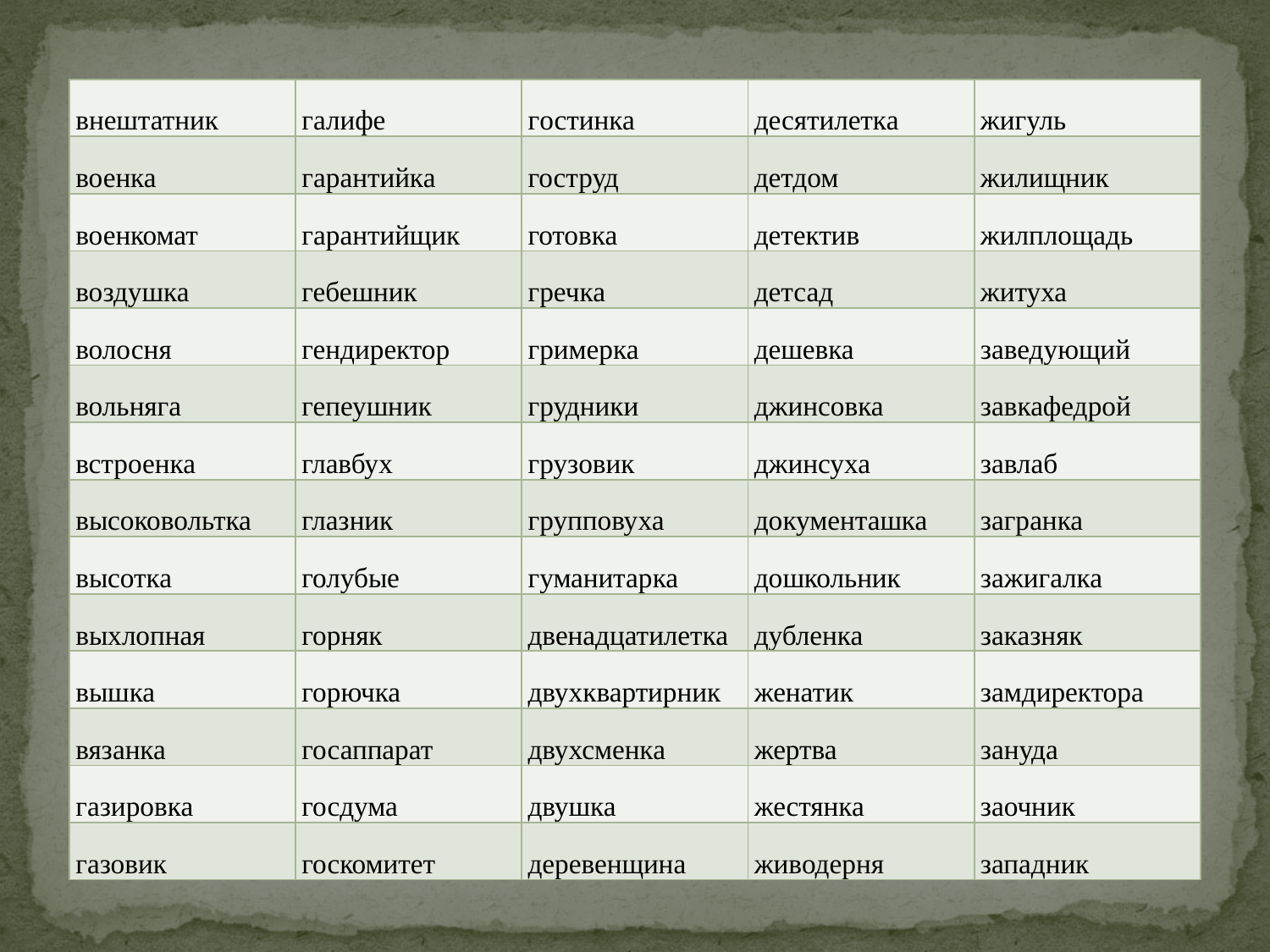

| внештатник | галифе | гостинка | десятилетка | жигуль |
| --- | --- | --- | --- | --- |
| военка | гарантийка | гоструд | детдом | жилищник |
| военкомат | гарантийщик | готовка | детектив | жилплощадь |
| воздушка | гебешник | гречка | детсад | житуха |
| волосня | гендиректор | гримерка | дешевка | заведующий |
| вольняга | гепеушник | грудники | джинсовка | завкафедрой |
| встроенка | главбух | грузовик | джинсуха | завлаб |
| высоковольтка | глазник | групповуха | документашка | загранка |
| высотка | голубые | гуманитарка | дошкольник | зажигалка |
| выхлопная | горняк | двенадцатилетка | дубленка | заказняк |
| вышка | горючка | двухквартирник | женатик | замдиректора |
| вязанка | госаппарат | двухсменка | жертва | зануда |
| газировка | госдума | двушка | жестянка | заочник |
| газовик | госкомитет | деревенщина | живодерня | западник |